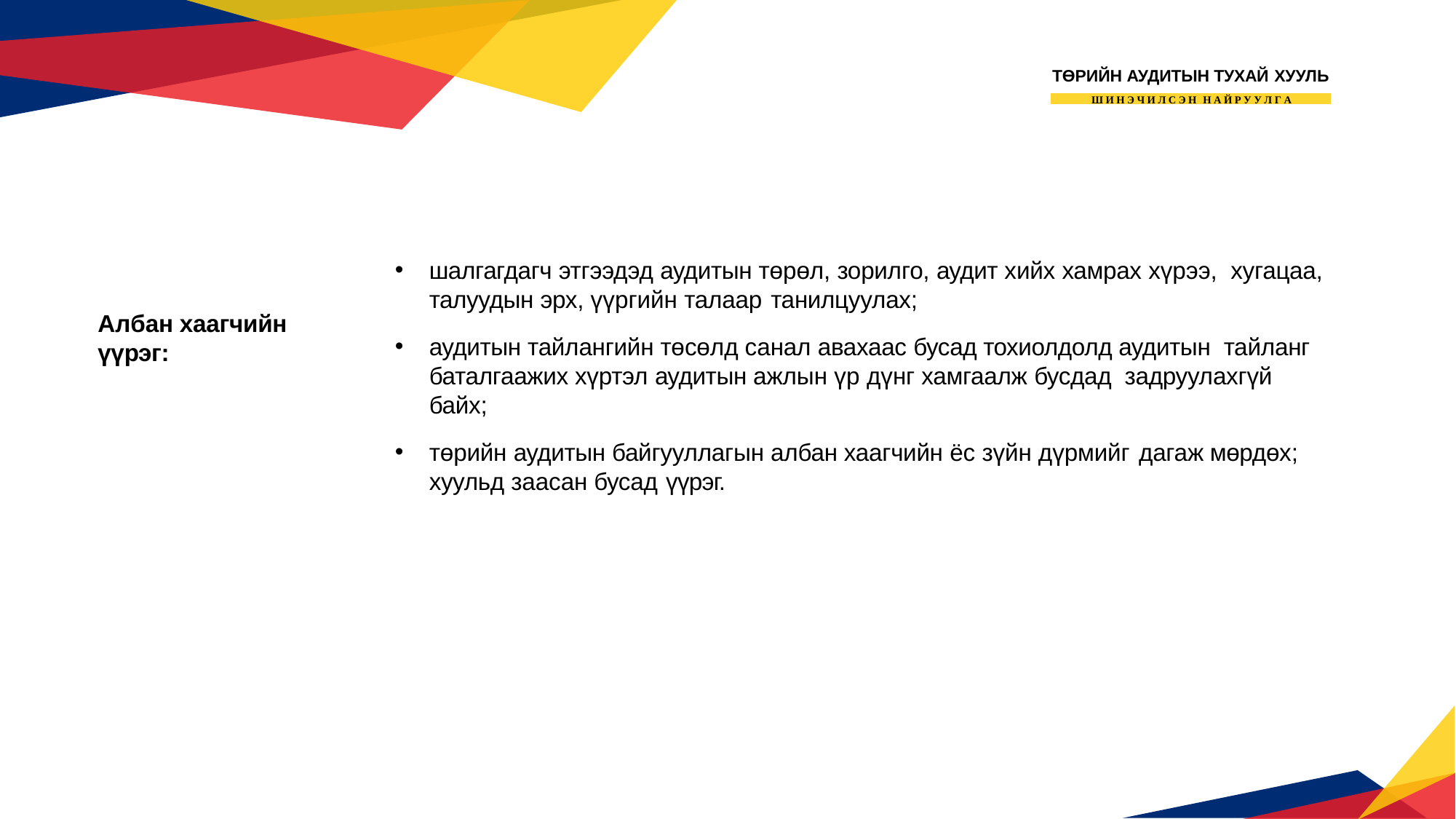

ТӨРИЙН АУДИТЫН ТУХАЙ ХУУЛЬ
Ш И Н Э Ч И Л С Э Н  Н А Й Р У У Л Г А

шалгагдагч этгээдэд аудитын төрөл, зорилго, аудит хийх хамрах хүрээ,  хугацаа, талуудын эрх, үүргийн талаар танилцуулах;
аудитын тайлангийн төсөлд санал авахаас бусад тохиолдолд аудитын  тайланг баталгаажих хүртэл аудитын ажлын үр дүнг хамгаалж бусдад  задруулахгүй байх;
төрийн аудитын байгууллагын албан хаагчийн ёс зүйн дүрмийг дагаж мөрдөх; хуульд заасан бусад үүрэг.
Албан хаагчийн  үүрэг: